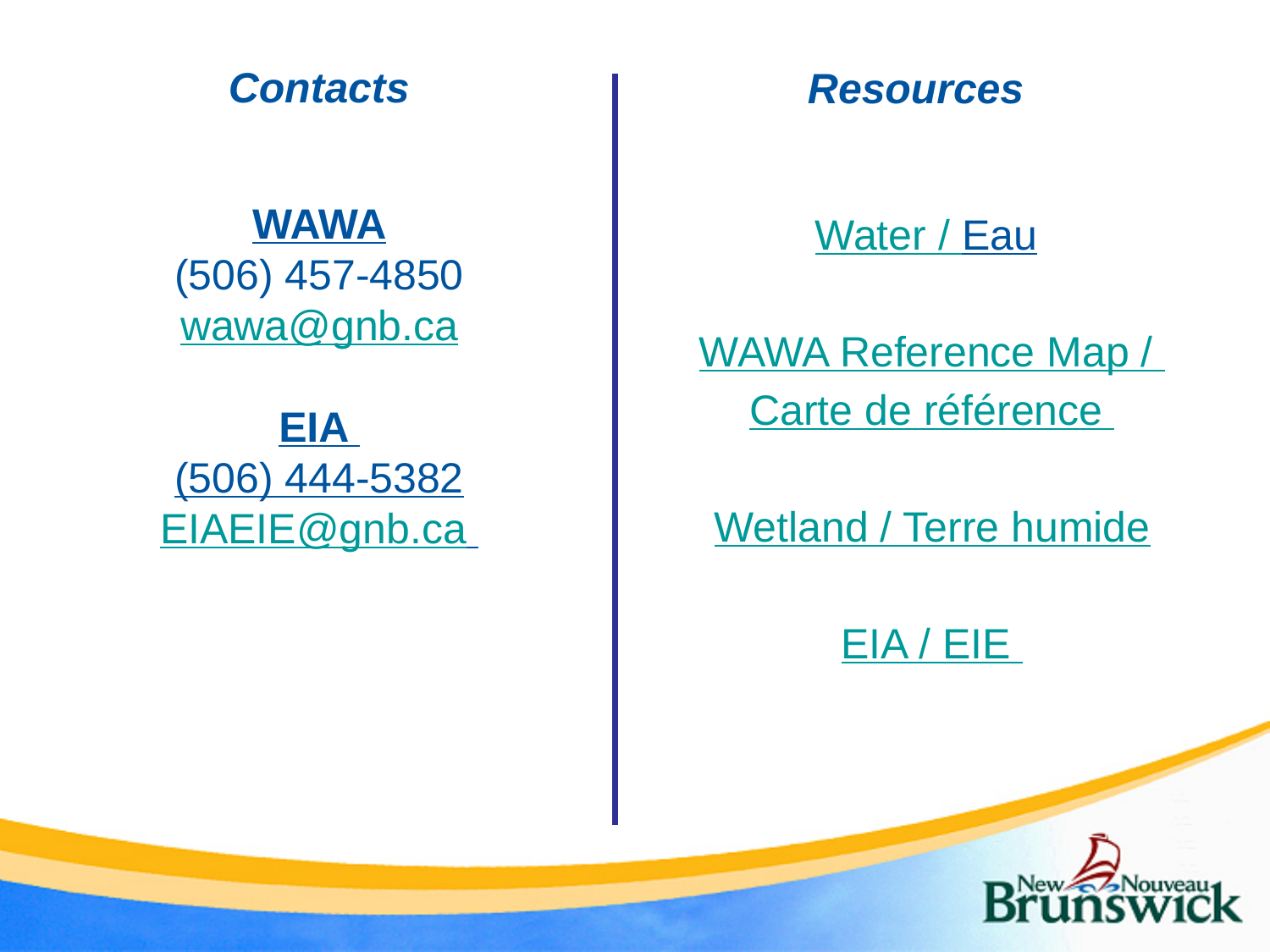

Contacts
# Resources

WAWA
(506) 457-4850
wawa@gnb.ca

EIA
(506) 444-5382
EIAEIE@gnb.ca

Water / Eau

WAWA Reference Map /
Carte de référence

Wetland / Terre humide

EIA / EIE